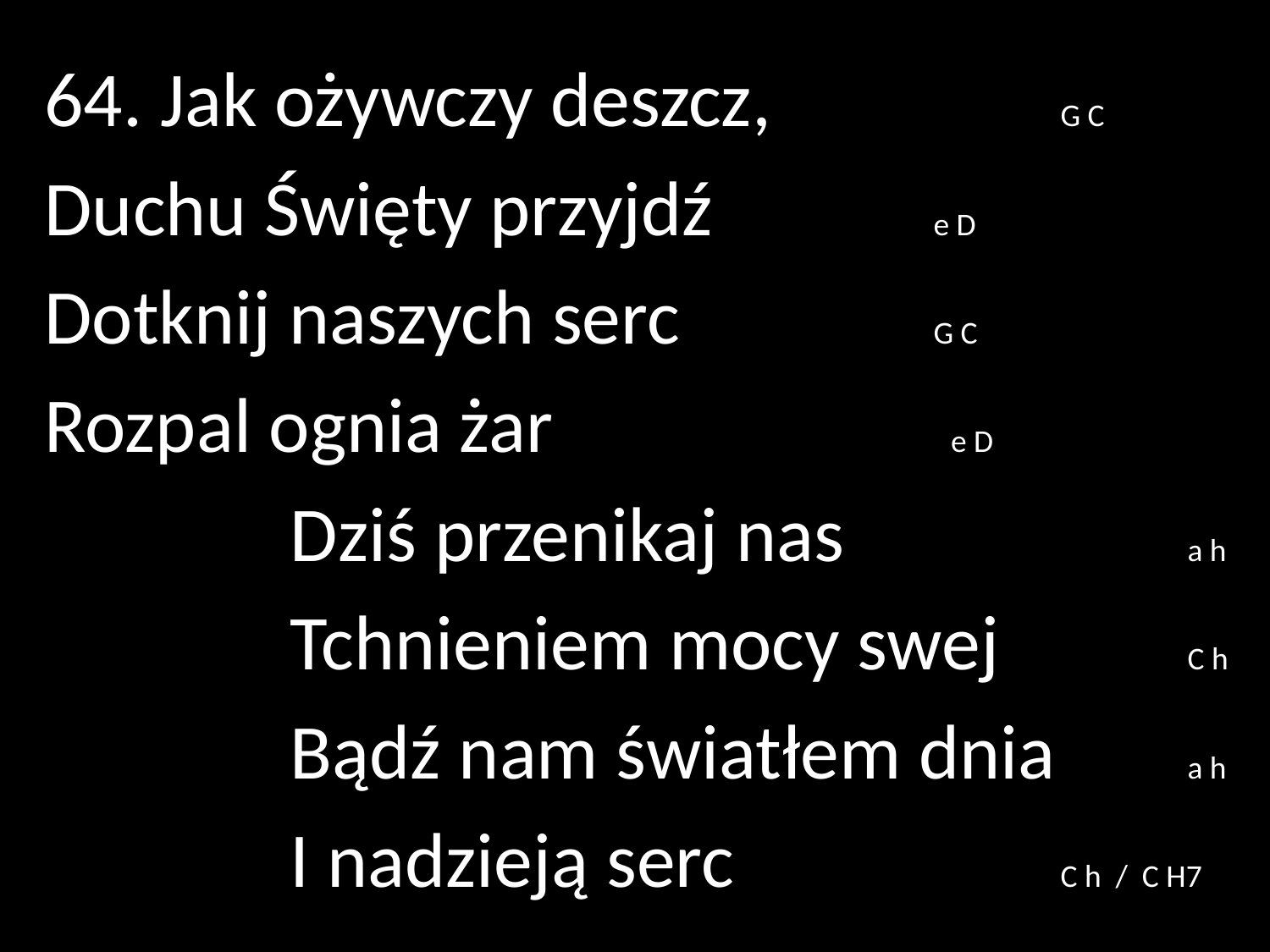

64. Jak ożywczy deszcz, 			G C
Duchu Święty przyjdź		e D
Dotknij naszych serc  		G C
Rozpal ognia żar  			 e D
              Dziś przenikaj nas   			a h
              Tchnieniem mocy swej   		C h
              Bądź nam światłem dnia   	a h
              I nadzieją serc   			C h  /  C H7